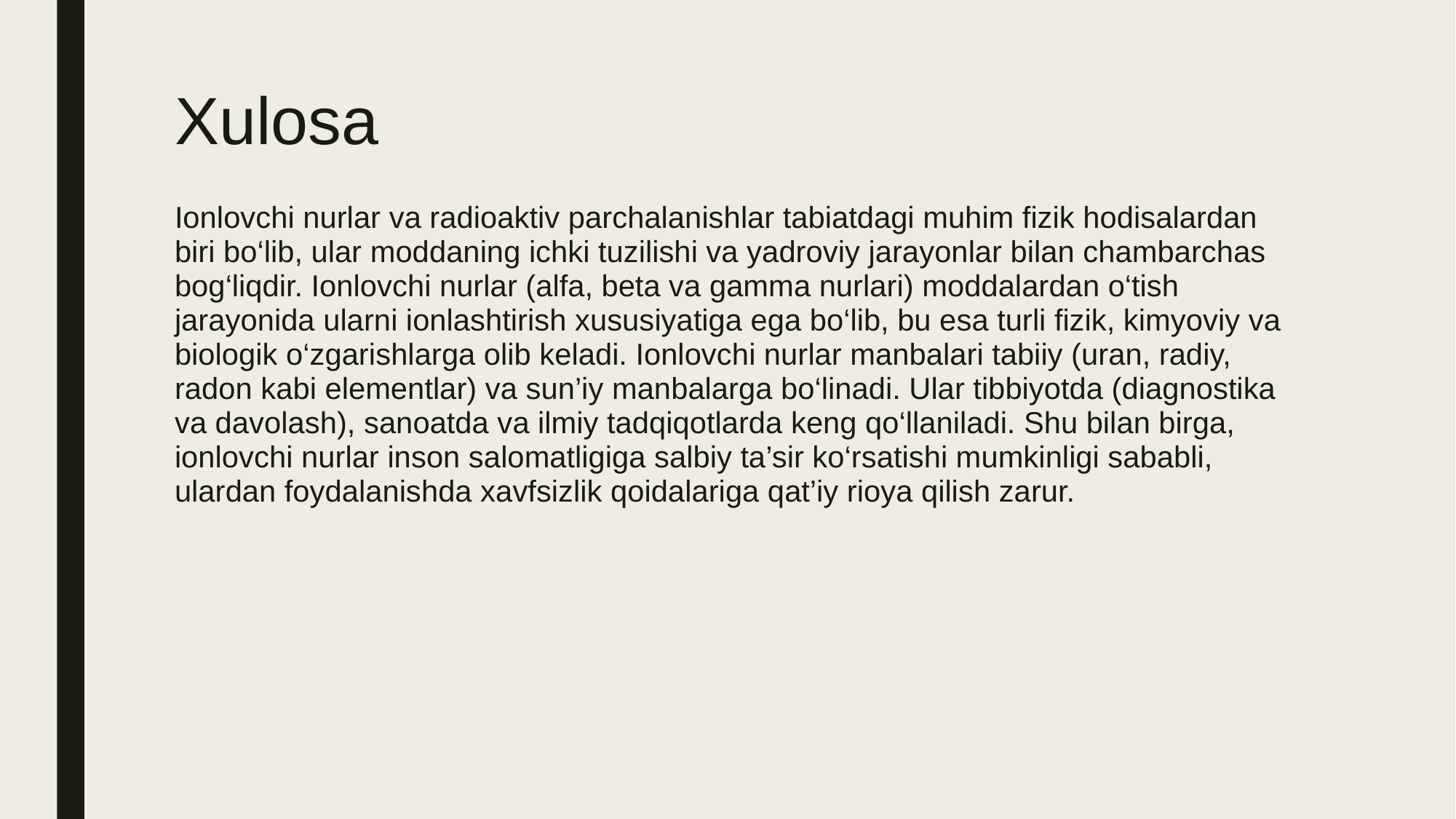

# Xulosa
Ionlovchi nurlar va radioaktiv parchalanishlar tabiatdagi muhim fizik hodisalardan biri bo‘lib, ular moddaning ichki tuzilishi va yadroviy jarayonlar bilan chambarchas bog‘liqdir. Ionlovchi nurlar (alfa, beta va gamma nurlari) moddalardan o‘tish jarayonida ularni ionlashtirish xususiyatiga ega bo‘lib, bu esa turli fizik, kimyoviy va biologik o‘zgarishlarga olib keladi. Ionlovchi nurlar manbalari tabiiy (uran, radiy, radon kabi elementlar) va sun’iy manbalarga bo‘linadi. Ular tibbiyotda (diagnostika va davolash), sanoatda va ilmiy tadqiqotlarda keng qo‘llaniladi. Shu bilan birga, ionlovchi nurlar inson salomatligiga salbiy ta’sir ko‘rsatishi mumkinligi sababli, ulardan foydalanishda xavfsizlik qoidalariga qat’iy rioya qilish zarur.